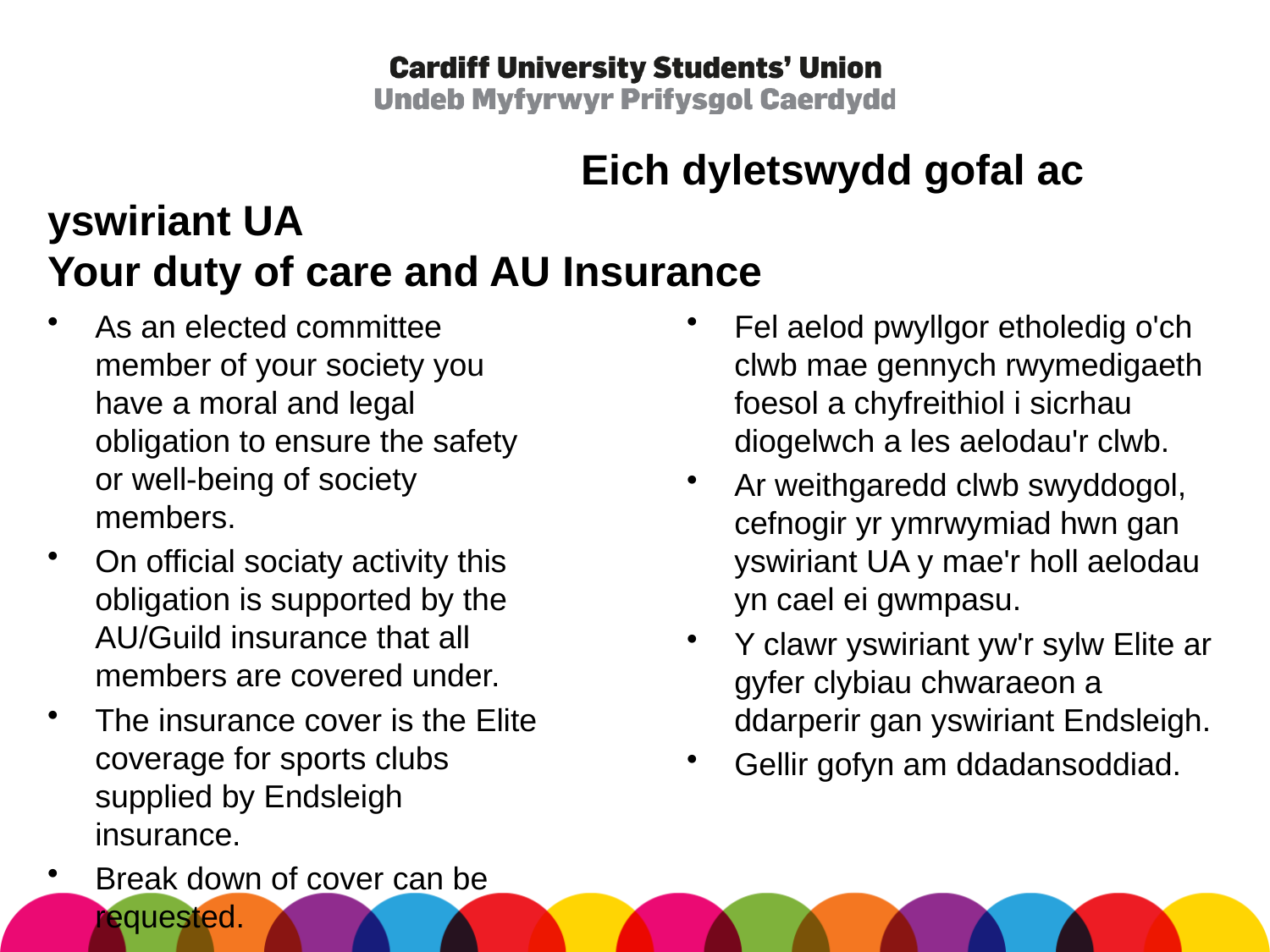

# Eich dyletswydd gofal ac yswiriant UA Your duty of care and AU Insurance
As an elected committee member of your society you have a moral and legal obligation to ensure the safety or well-being of society members.
On official sociaty activity this obligation is supported by the AU/Guild insurance that all members are covered under.
The insurance cover is the Elite coverage for sports clubs supplied by Endsleigh insurance.
Break down of cover can be requested.
Fel aelod pwyllgor etholedig o'ch clwb mae gennych rwymedigaeth foesol a chyfreithiol i sicrhau diogelwch a les aelodau'r clwb.
Ar weithgaredd clwb swyddogol, cefnogir yr ymrwymiad hwn gan yswiriant UA y mae'r holl aelodau yn cael ei gwmpasu.
Y clawr yswiriant yw'r sylw Elite ar gyfer clybiau chwaraeon a ddarperir gan yswiriant Endsleigh.
Gellir gofyn am ddadansoddiad.